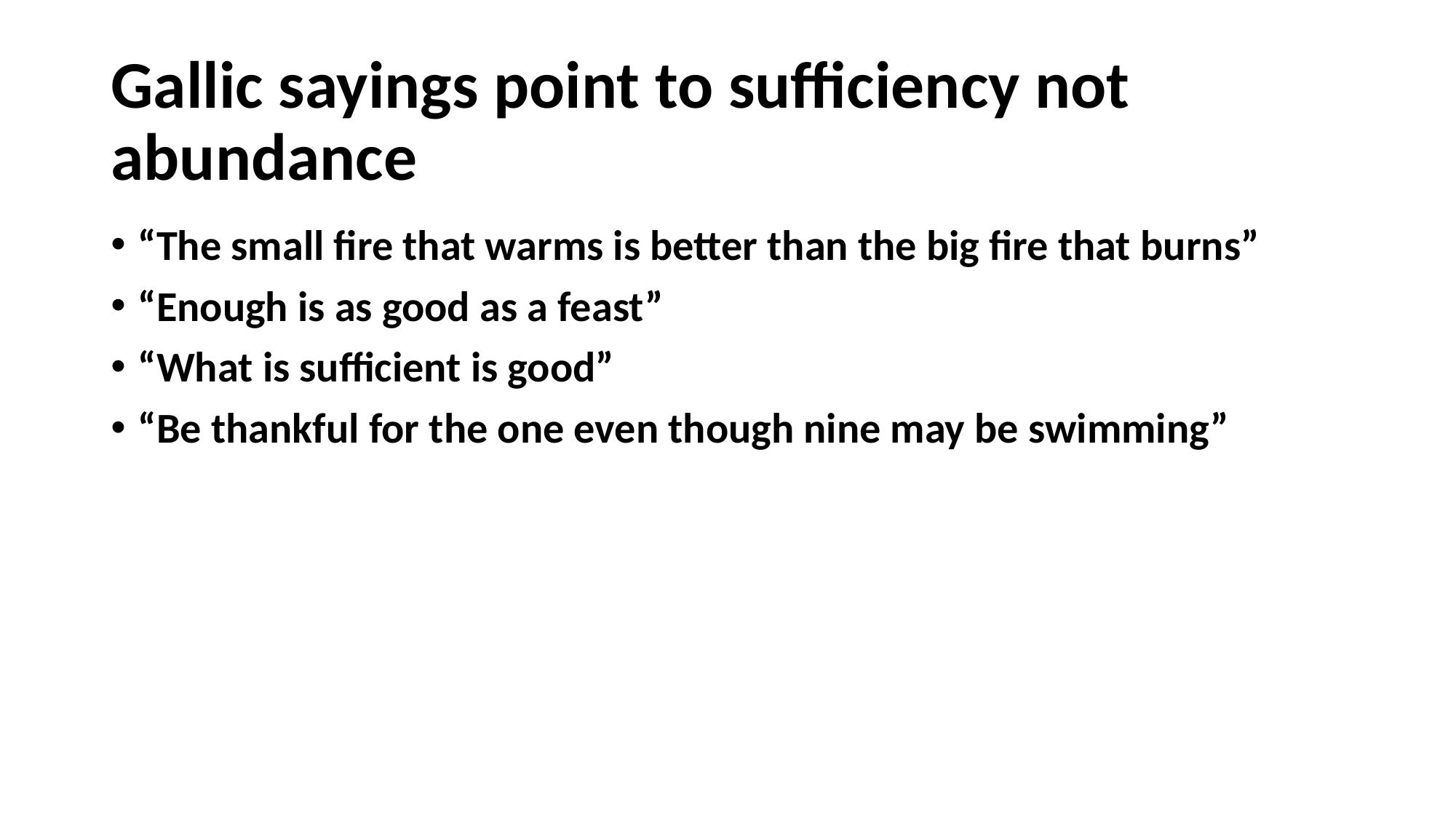

# Gallic sayings point to sufficiency not abundance
“The small fire that warms is better than the big fire that burns”
“Enough is as good as a feast”
“What is sufficient is good”
“Be thankful for the one even though nine may be swimming”